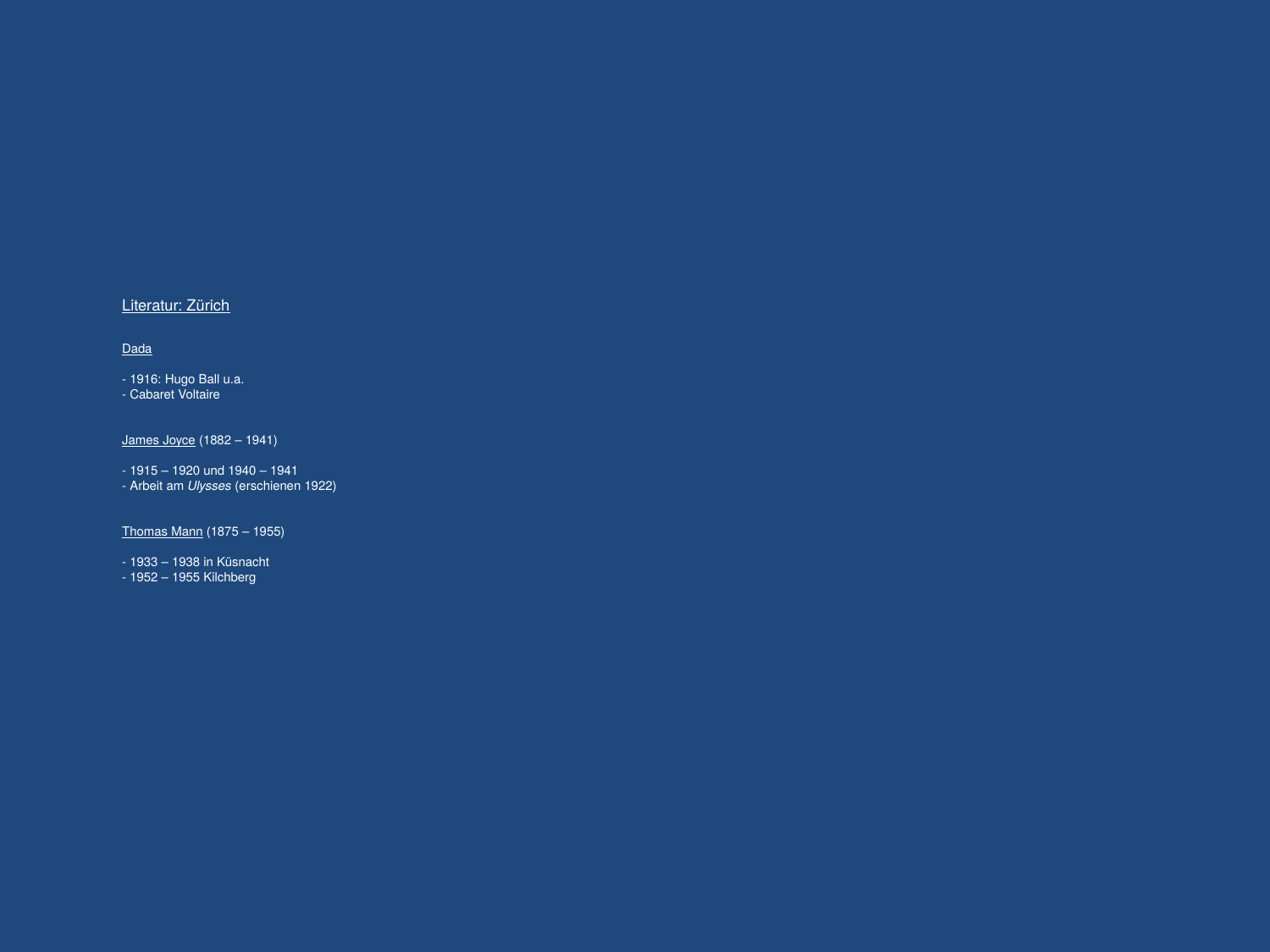

# Literatur: Zürich Dada - 1916: Hugo Ball u.a. - Cabaret Voltaire James Joyce (1882 – 1941) - 1915 – 1920 und 1940 – 1941 - Arbeit am Ulysses (erschienen 1922) Thomas Mann (1875 – 1955) - 1933 – 1938 in Küsnacht - 1952 – 1955 Kilchberg